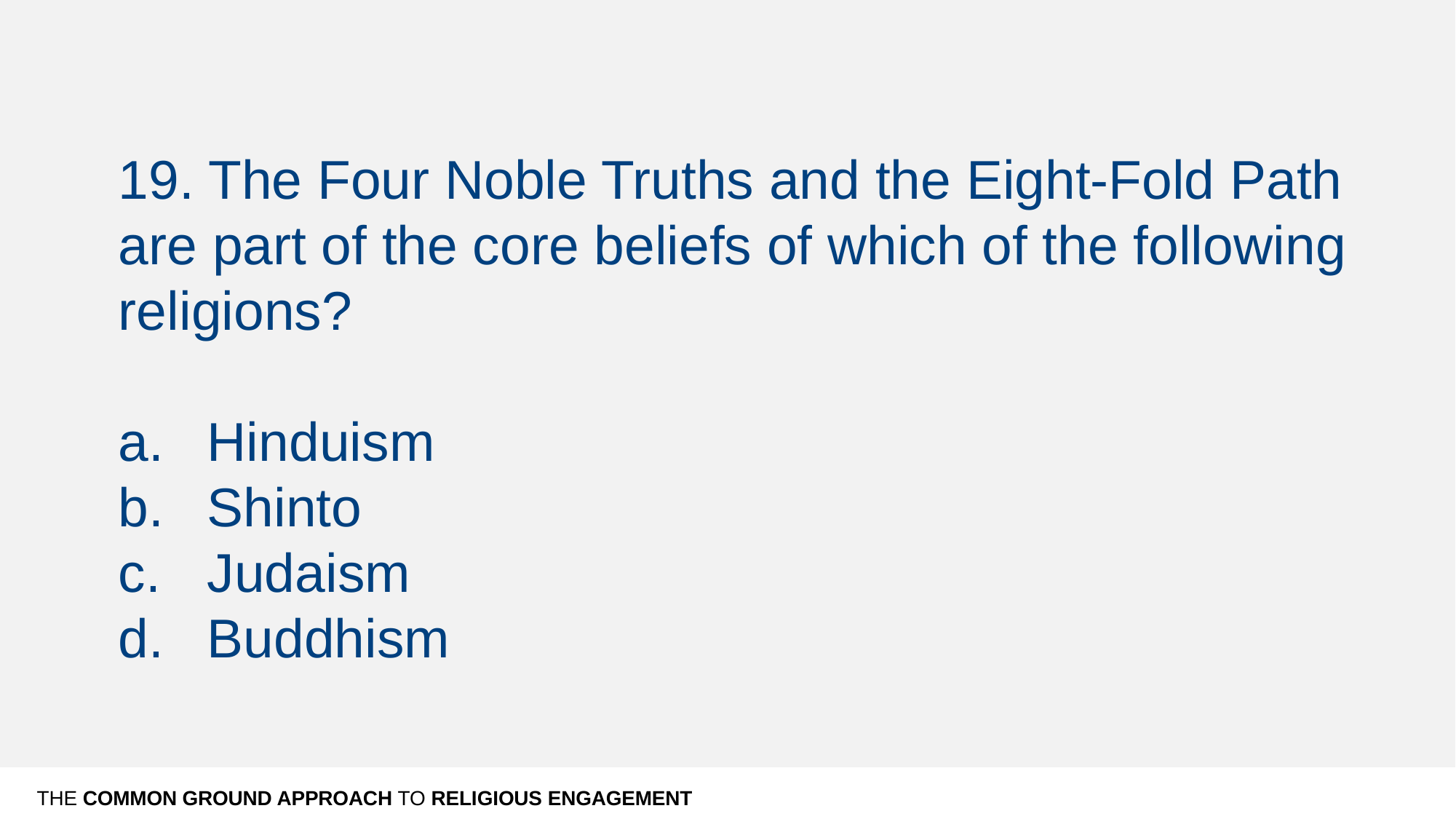

19. The Four Noble Truths and the Eight-Fold Path are part of the core beliefs of which of the following religions?

Hinduism
Shinto
Judaism
Buddhism